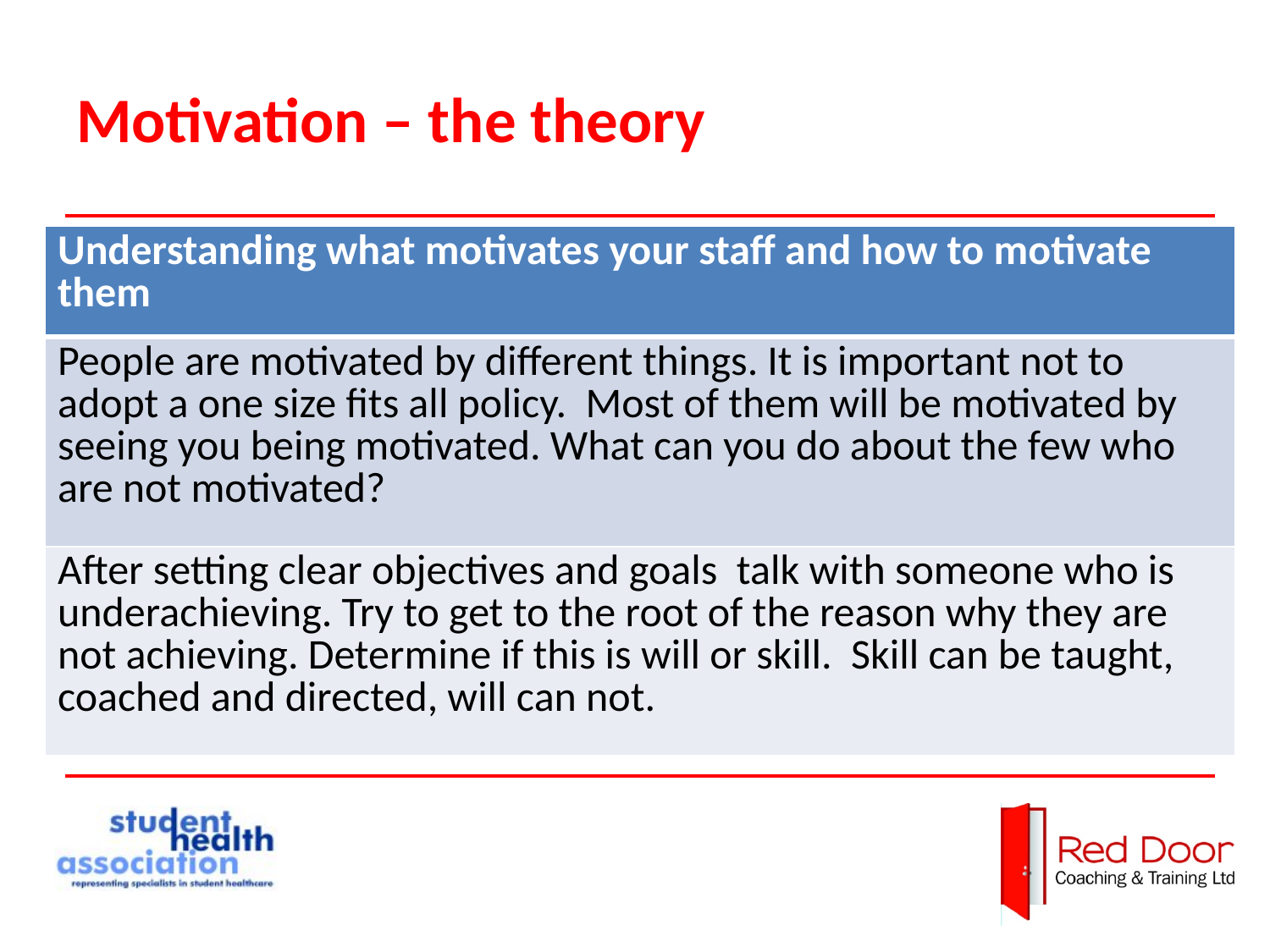

# Motivation – the theory
| Understanding what motivates your staff and how to motivate them |
| --- |
| People are motivated by different things. It is important not to adopt a one size fits all policy. Most of them will be motivated by seeing you being motivated. What can you do about the few who are not motivated? |
| After setting clear objectives and goals talk with someone who is underachieving. Try to get to the root of the reason why they are not achieving. Determine if this is will or skill. Skill can be taught, coached and directed, will can not. |